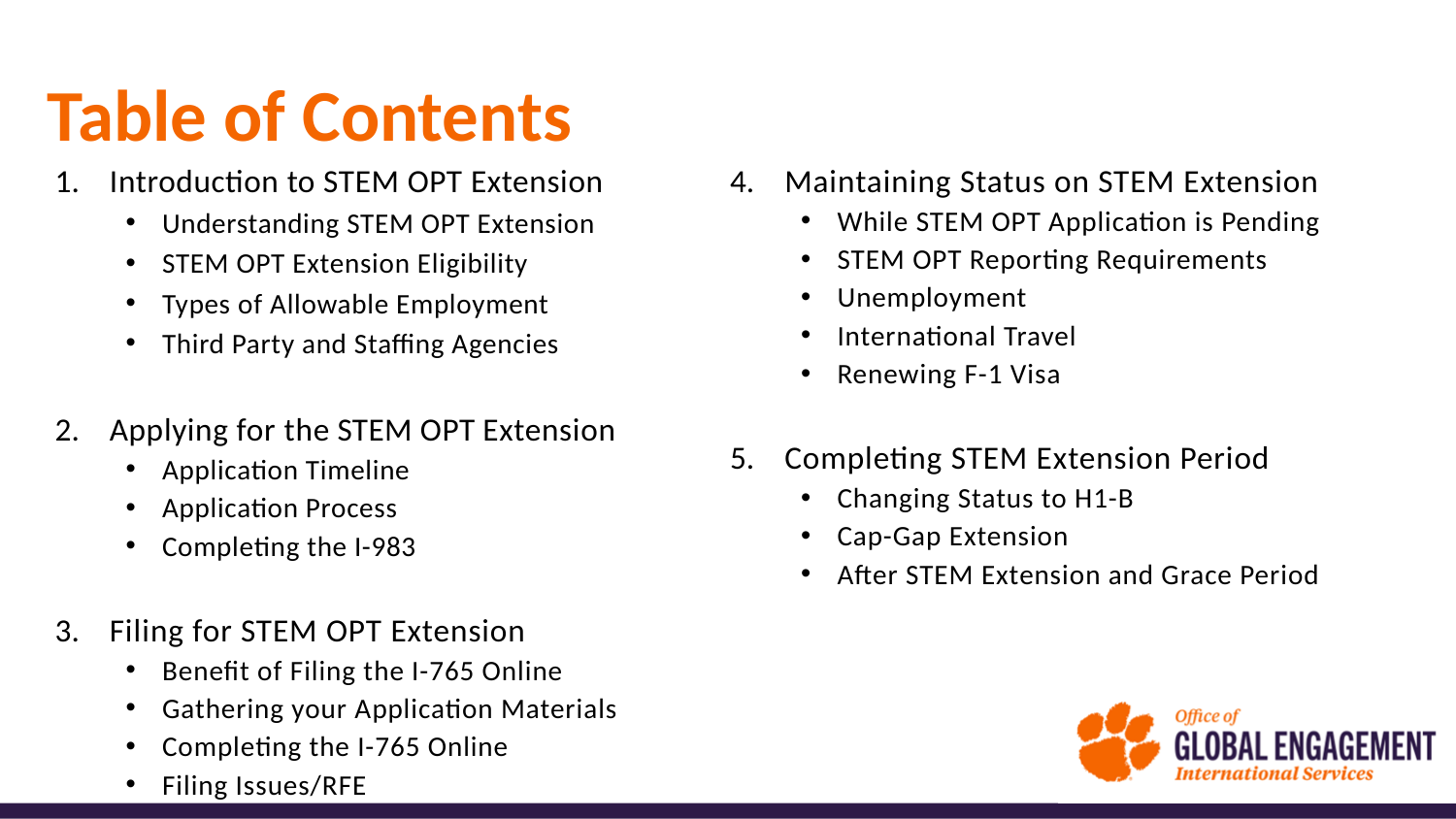

# Table of Contents
Introduction to STEM OPT Extension
Understanding STEM OPT Extension
STEM OPT Extension Eligibility
Types of Allowable Employment
Third Party and Staffing Agencies

Applying for the STEM OPT Extension
Application Timeline
Application Process
Completing the I-983

Filing for STEM OPT Extension
Benefit of Filing the I-765 Online
Gathering your Application Materials
Completing the I-765 Online
Filing Issues/RFE
Maintaining Status on STEM Extension
While STEM OPT Application is Pending
STEM OPT Reporting Requirements
Unemployment
International Travel
Renewing F-1 Visa

Completing STEM Extension Period
Changing Status to H1-B
Cap-Gap Extension
After STEM Extension and Grace Period